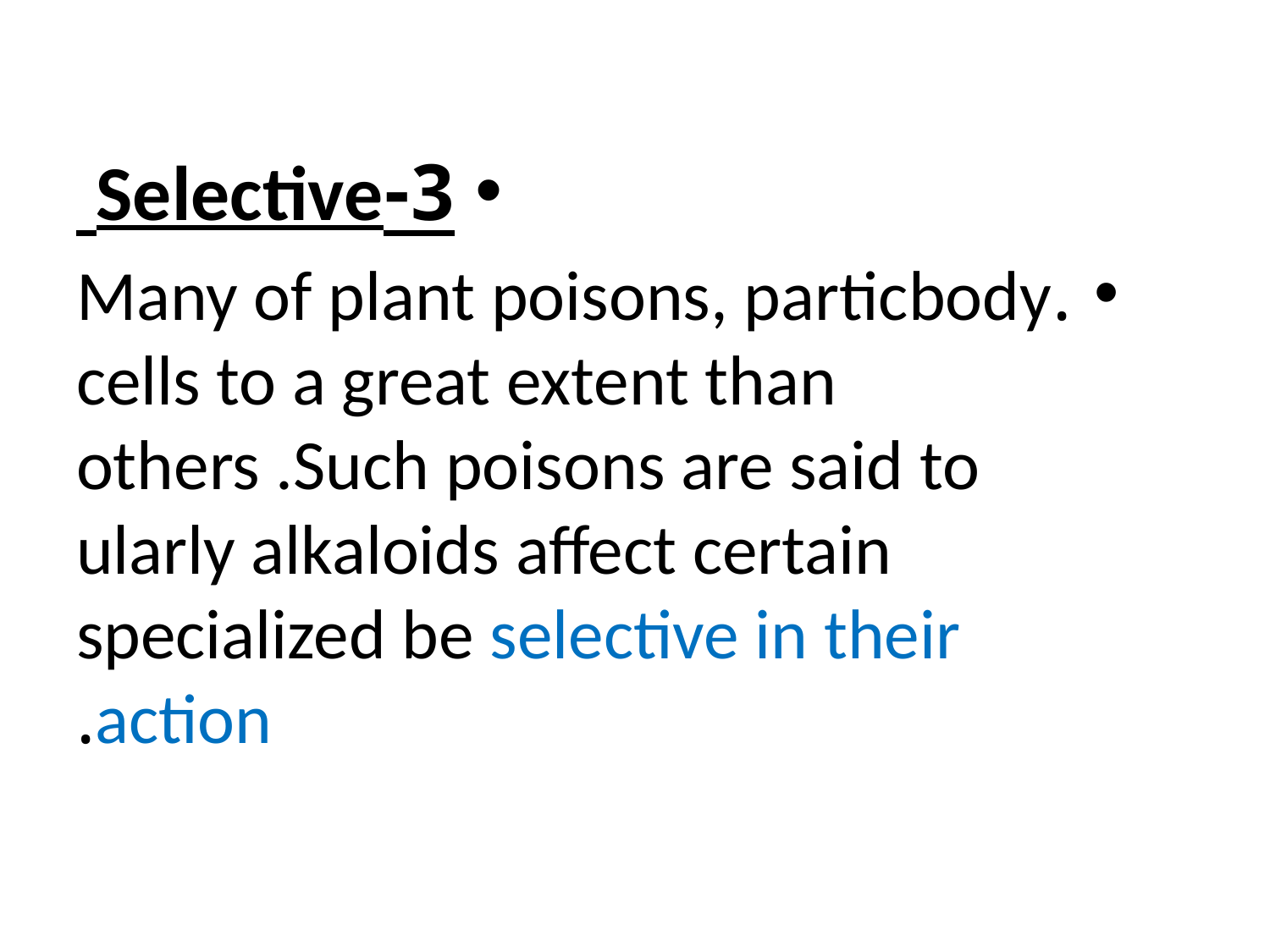

#
3-Selective
.Many of plant poisons, particbody cells to a great extent than others .Such poisons are said to ularly alkaloids affect certain specialized be selective in their action.